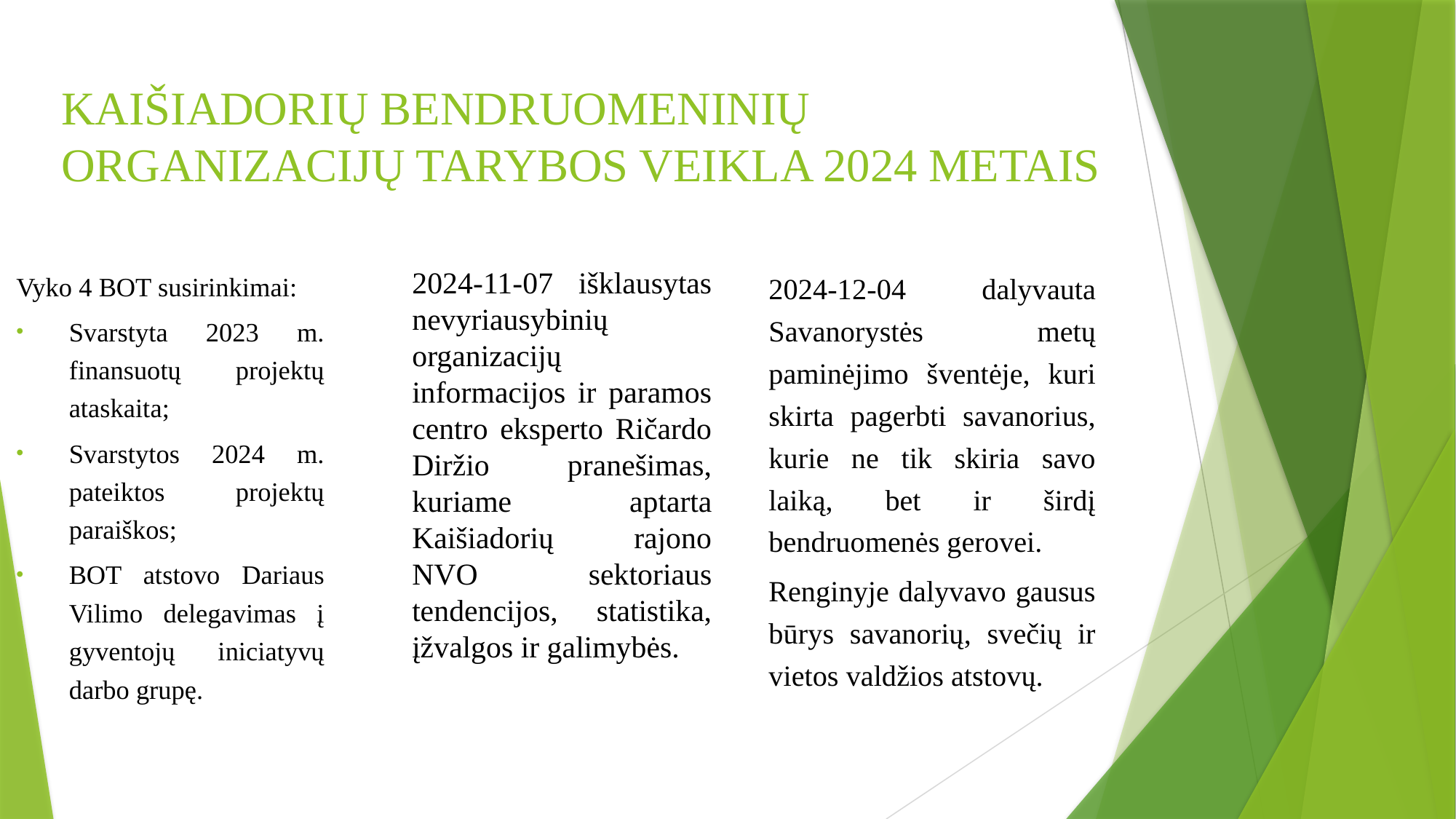

# KAIŠIADORIŲ BENDRUOMENINIŲ ORGANIZACIJŲ TARYBOS VEIKLA 2024 METAIS
Vyko 4 BOT susirinkimai:
Svarstyta 2023 m. finansuotų projektų ataskaita;
Svarstytos 2024 m. pateiktos projektų paraiškos;
BOT atstovo Dariaus Vilimo delegavimas į gyventojų iniciatyvų darbo grupę.

2024-11-07 išklausytas nevyriausybinių organizacijų informacijos ir paramos centro eksperto Ričardo Diržio pranešimas, kuriame aptarta Kaišiadorių rajono NVO sektoriaus tendencijos, statistika, įžvalgos ir galimybės.
2024-12-04 dalyvauta Savanorystės metų paminėjimo šventėje, kuri skirta pagerbti savanorius, kurie ne tik skiria savo laiką, bet ir širdį bendruomenės gerovei.
Renginyje dalyvavo gausus būrys savanorių, svečių ir vietos valdžios atstovų.